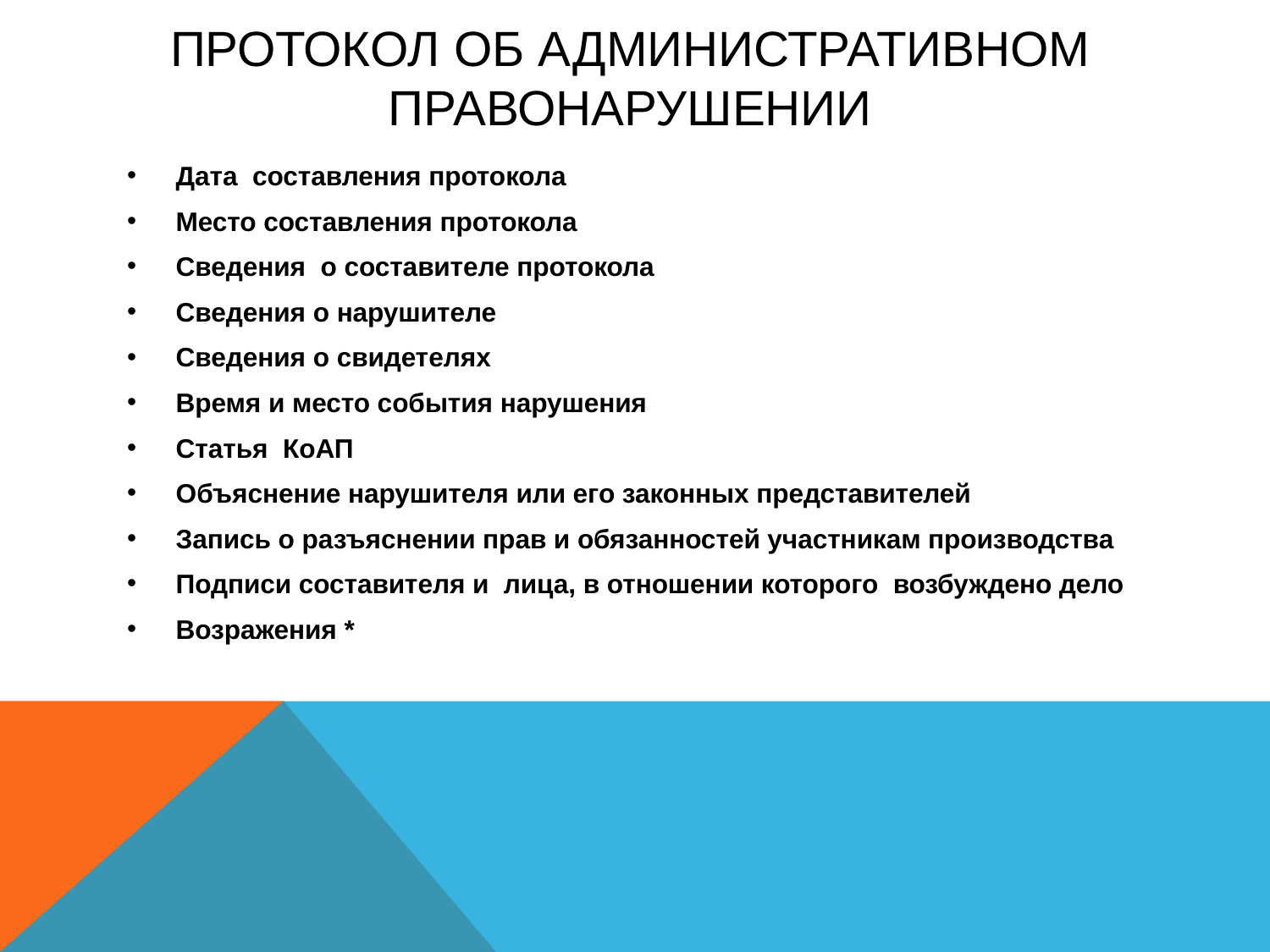

# Протокол об административном правонарушении
Дата  составления протокола
Место составления протокола
Сведения  о составителе протокола
Сведения о нарушителе
Сведения о свидетелях
Время и место события нарушения
Статья  КоАП
Объяснение нарушителя или его законных представителей
Запись о разъяснении прав и обязанностей участникам производства
Подписи составителя и  лица, в отношении которого  возбуждено дело
Возражения *